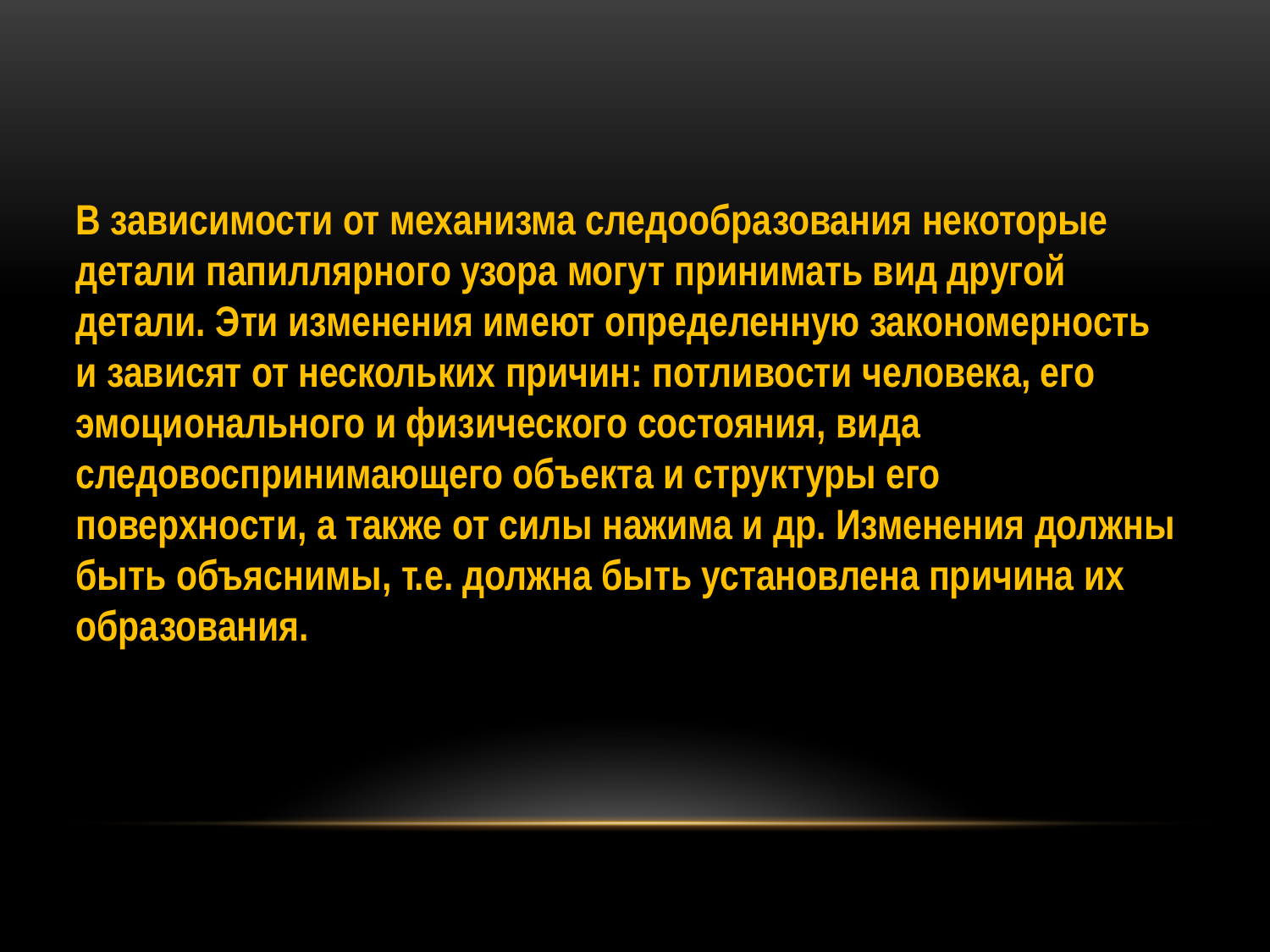

В зависимости от механизма следообразования некоторые детали папиллярного узора могут принимать вид другой детали. Эти изменения имеют определенную закономерность и зависят от нескольких причин: потливости человека, его эмоционального и физического состояния, вида следовоспринимающего объекта и структуры его поверхности, а также от силы нажима и др. Изменения должны быть объяснимы, т.е. должна быть установлена причина их образования.